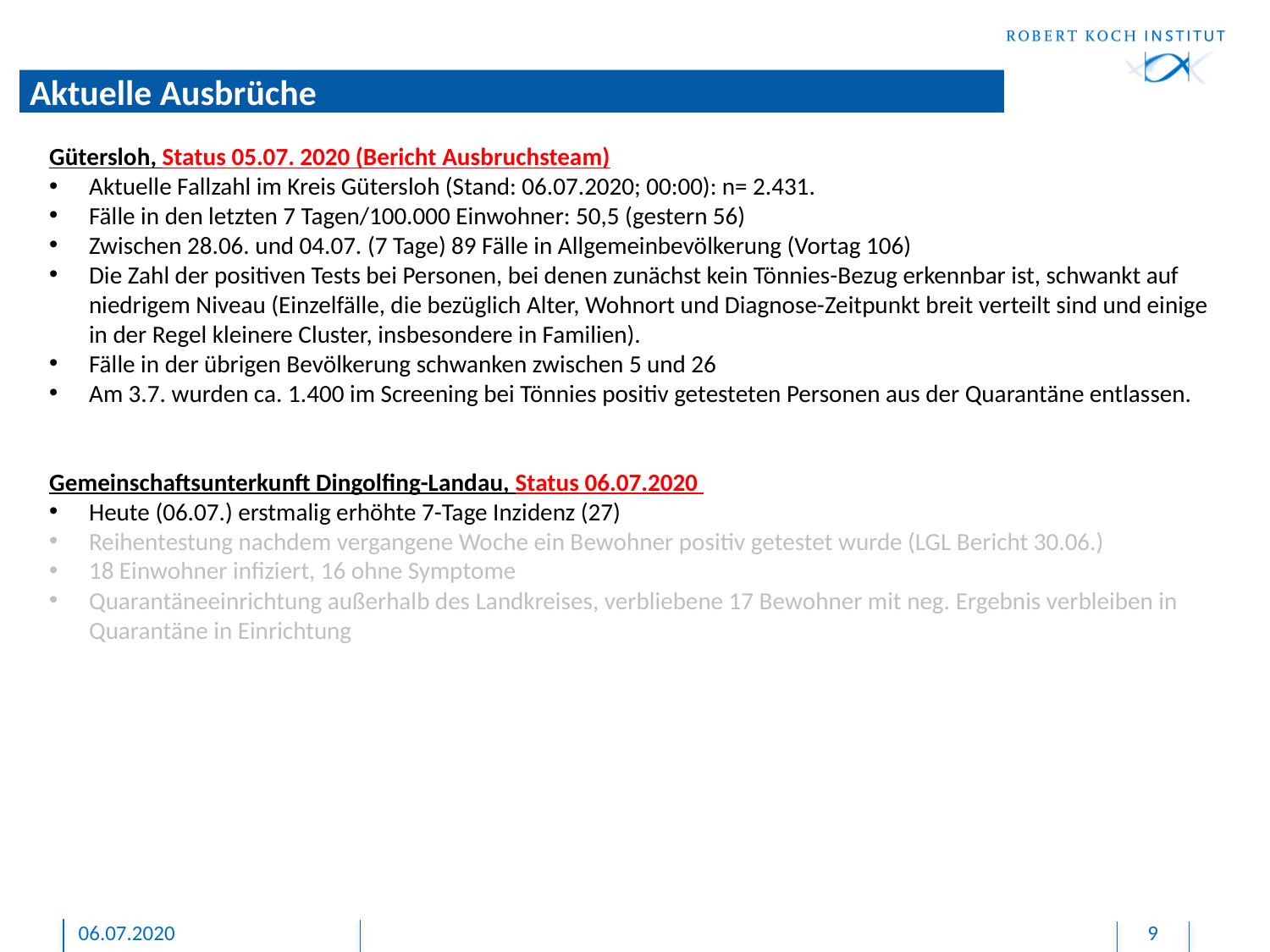

# Aktuelle Ausbrüche
Gütersloh, Status 05.07. 2020 (Bericht Ausbruchsteam)
Aktuelle Fallzahl im Kreis Gütersloh (Stand: 06.07.2020; 00:00): n= 2.431.
Fälle in den letzten 7 Tagen/100.000 Einwohner: 50,5 (gestern 56)
Zwischen 28.06. und 04.07. (7 Tage) 89 Fälle in Allgemeinbevölkerung (Vortag 106)
Die Zahl der positiven Tests bei Personen, bei denen zunächst kein Tönnies-Bezug erkennbar ist, schwankt auf niedrigem Niveau (Einzelfälle, die bezüglich Alter, Wohnort und Diagnose-Zeitpunkt breit verteilt sind und einige in der Regel kleinere Cluster, insbesondere in Familien).
Fälle in der übrigen Bevölkerung schwanken zwischen 5 und 26
Am 3.7. wurden ca. 1.400 im Screening bei Tönnies positiv getesteten Personen aus der Quarantäne entlassen.

Gemeinschaftsunterkunft Dingolfing-Landau, Status 06.07.2020
Heute (06.07.) erstmalig erhöhte 7-Tage Inzidenz (27)
Reihentestung nachdem vergangene Woche ein Bewohner positiv getestet wurde (LGL Bericht 30.06.)
18 Einwohner infiziert, 16 ohne Symptome
Quarantäneeinrichtung außerhalb des Landkreises, verbliebene 17 Bewohner mit neg. Ergebnis verbleiben in Quarantäne in Einrichtung

06.07.2020

9